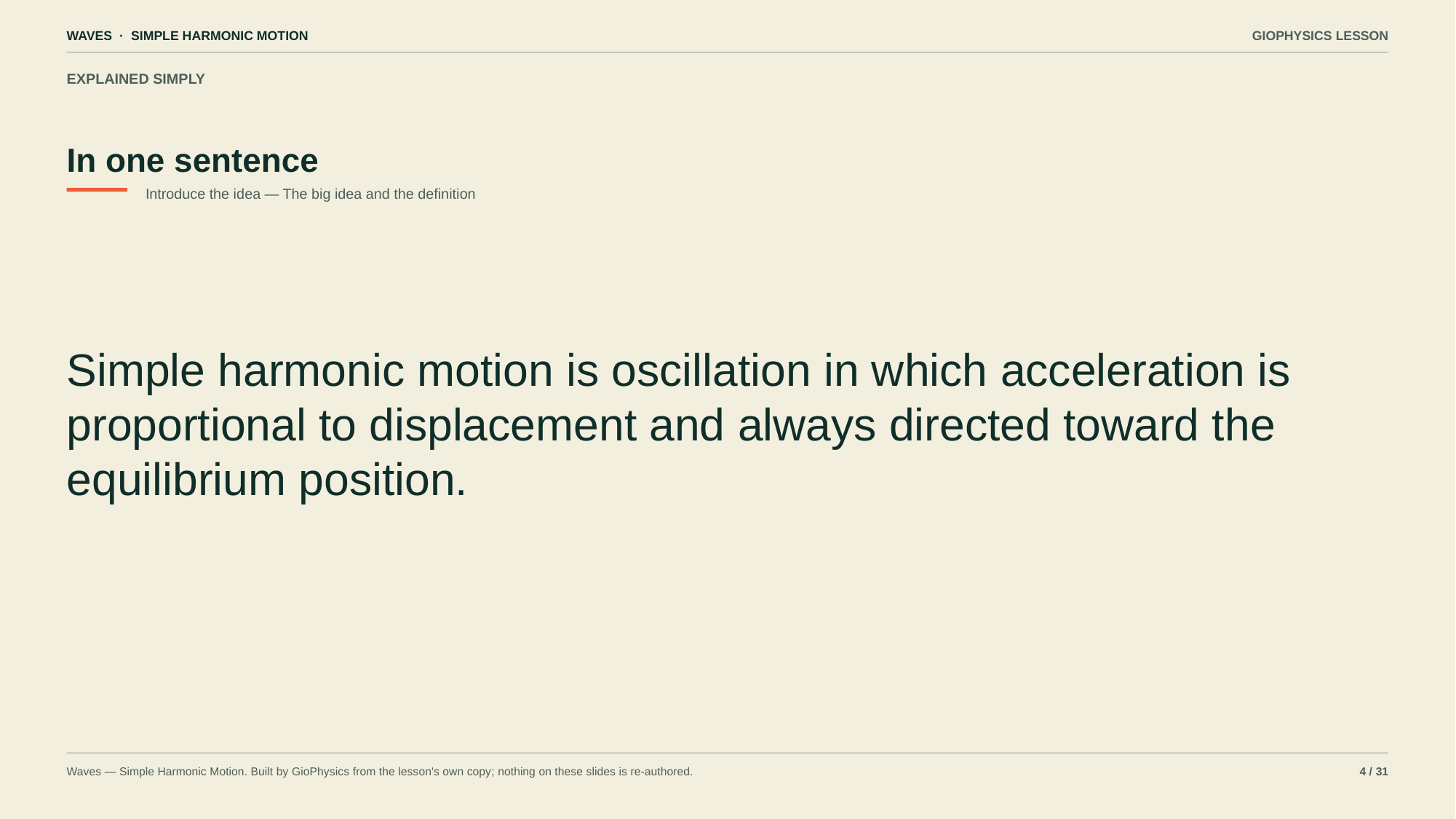

WAVES  ·  SIMPLE HARMONIC MOTION
GIOPHYSICS LESSON

EXPLAINED SIMPLY
In one sentence
Introduce the idea — The big idea and the definition

Simple harmonic motion is oscillation in which acceleration is proportional to displacement and always directed toward the equilibrium position.

Waves — Simple Harmonic Motion. Built by GioPhysics from the lesson's own copy; nothing on these slides is re-authored.
4 / 31